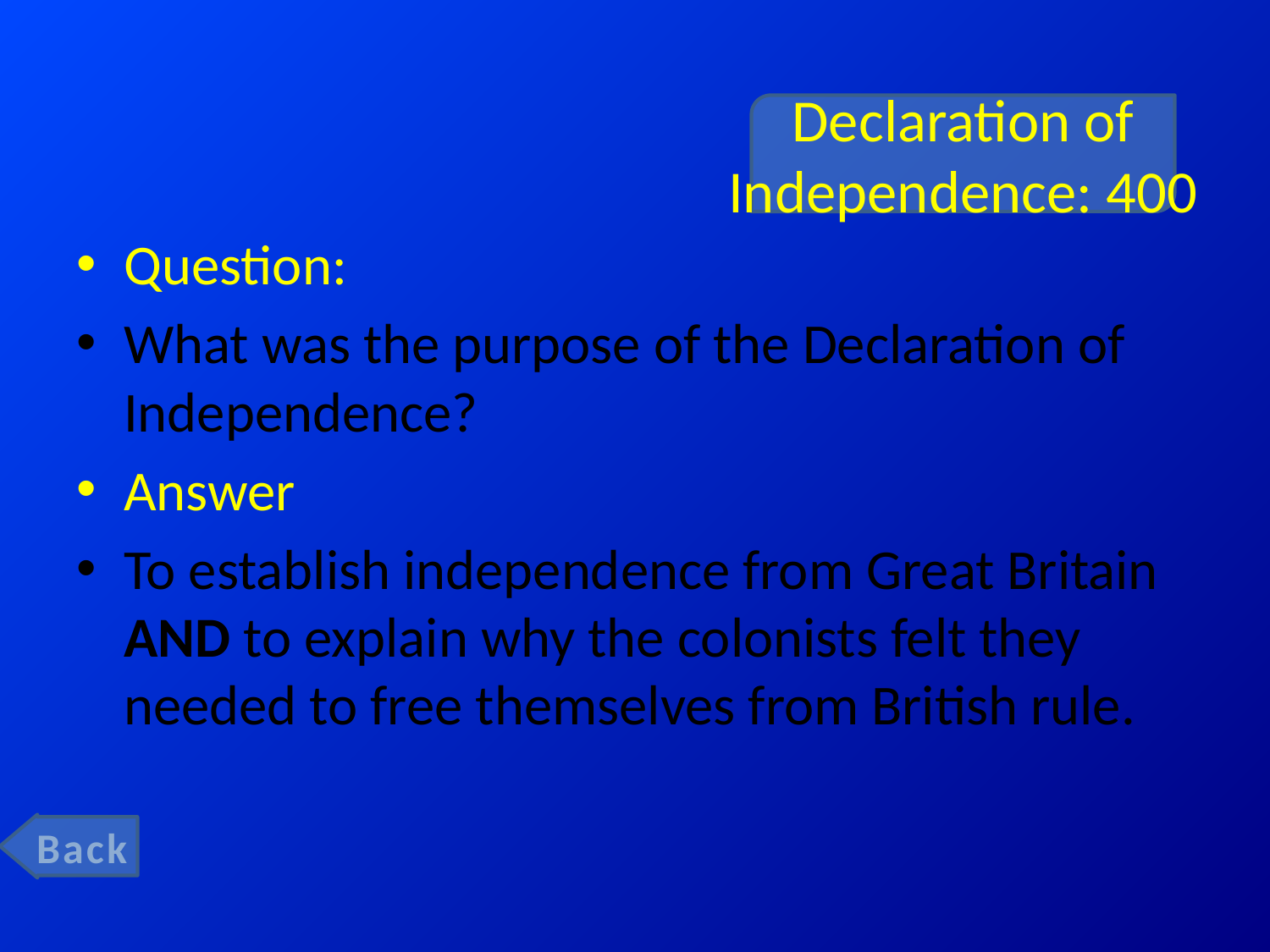

# Declaration of Independence: 400

Question:
What was the purpose of the Declaration of Independence?
Answer
To establish independence from Great Britain AND to explain why the colonists felt they needed to free themselves from British rule.

Back